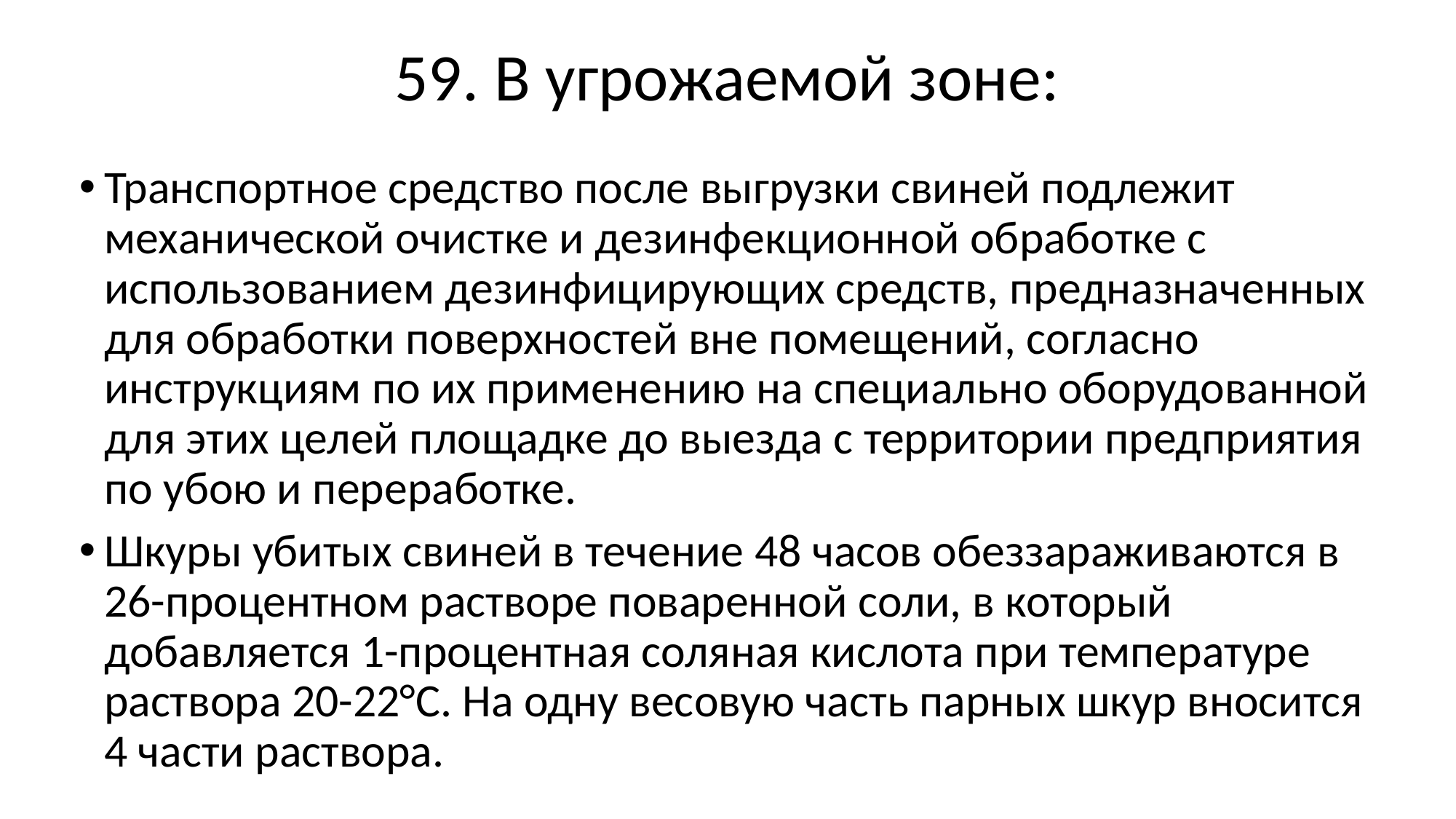

# 59. В угрожаемой зоне:
Транспортное средство после выгрузки свиней подлежит механической очистке и дезинфекционной обработке с использованием дезинфицирующих средств, предназначенных для обработки поверхностей вне помещений, согласно инструкциям по их применению на специально оборудованной для этих целей площадке до выезда с территории предприятия по убою и переработке.
Шкуры убитых свиней в течение 48 часов обеззараживаются в 26-процентном растворе поваренной соли, в который добавляется 1-процентная соляная кислота при температуре раствора 20-22°С. На одну весовую часть парных шкур вносится 4 части раствора.